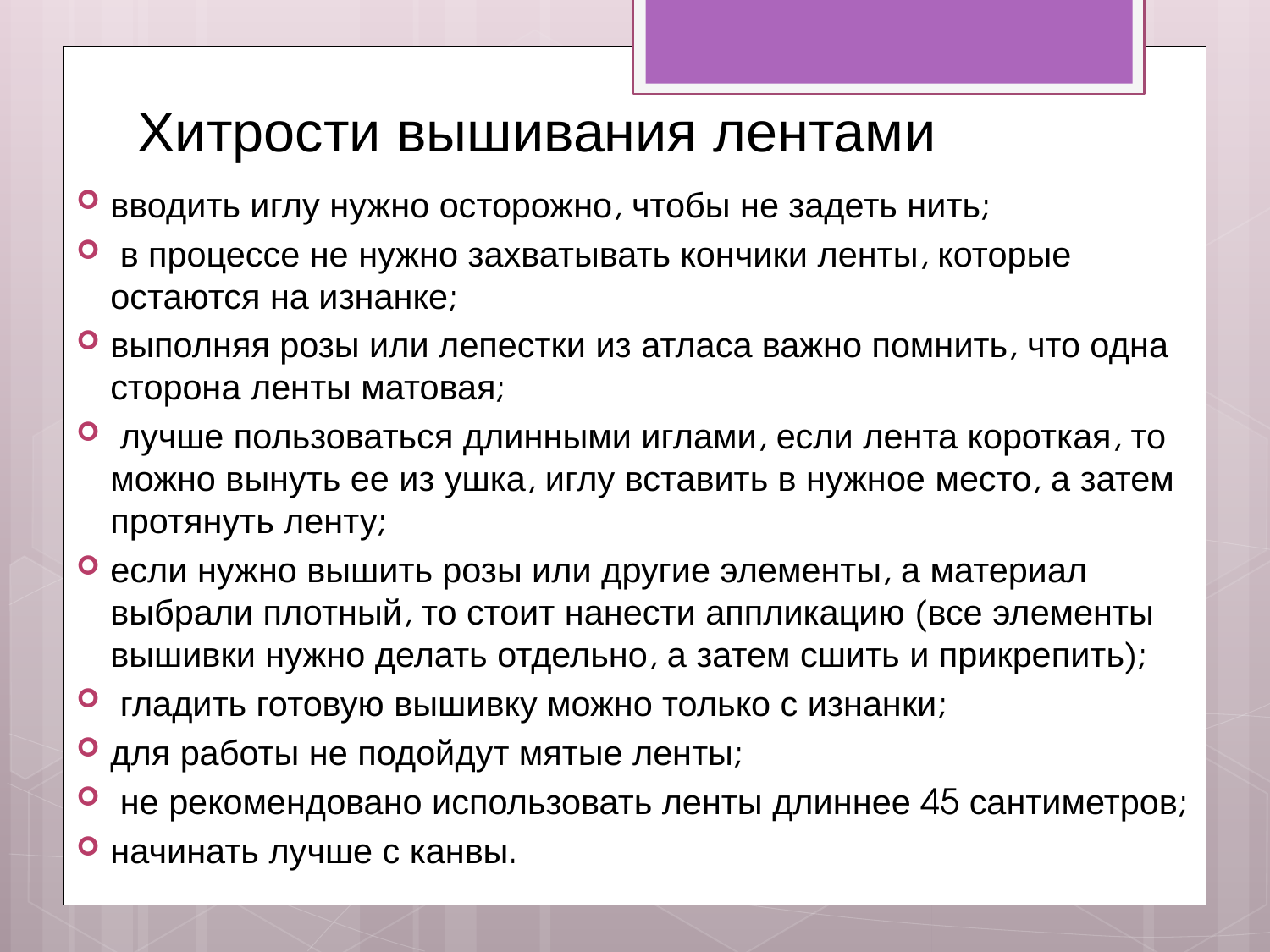

# Хитрости вышивания лентами
вводить иглу нужно осторожно, чтобы не задеть нить;
 в процессе не нужно захватывать кончики ленты, которые остаются на изнанке;
выполняя розы или лепестки из атласа важно помнить, что одна сторона ленты матовая;
 лучше пользоваться длинными иглами, если лента короткая, то можно вынуть ее из ушка, иглу вставить в нужное место, а затем протянуть ленту;
если нужно вышить розы или другие элементы, а материал выбрали плотный, то стоит нанести аппликацию (все элементы вышивки нужно делать отдельно, а затем сшить и прикрепить);
 гладить готовую вышивку можно только с изнанки;
для работы не подойдут мятые ленты;
 не рекомендовано использовать ленты длиннее 45 сантиметров;
начинать лучше с канвы.